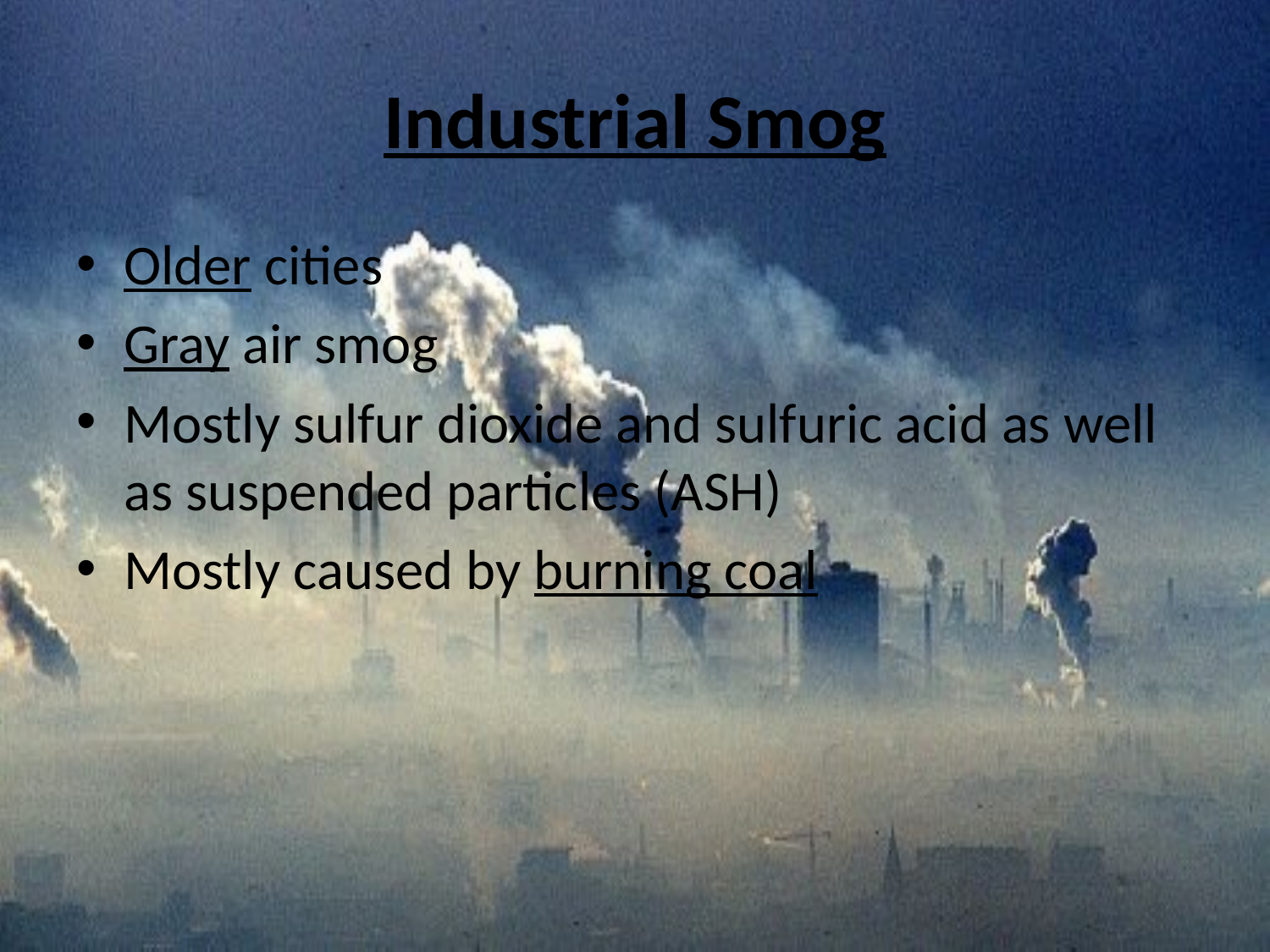

# Industrial Smog
Older cities
Gray air smog
Mostly sulfur dioxide and sulfuric acid as well as suspended particles (ASH)
Mostly caused by burning coal